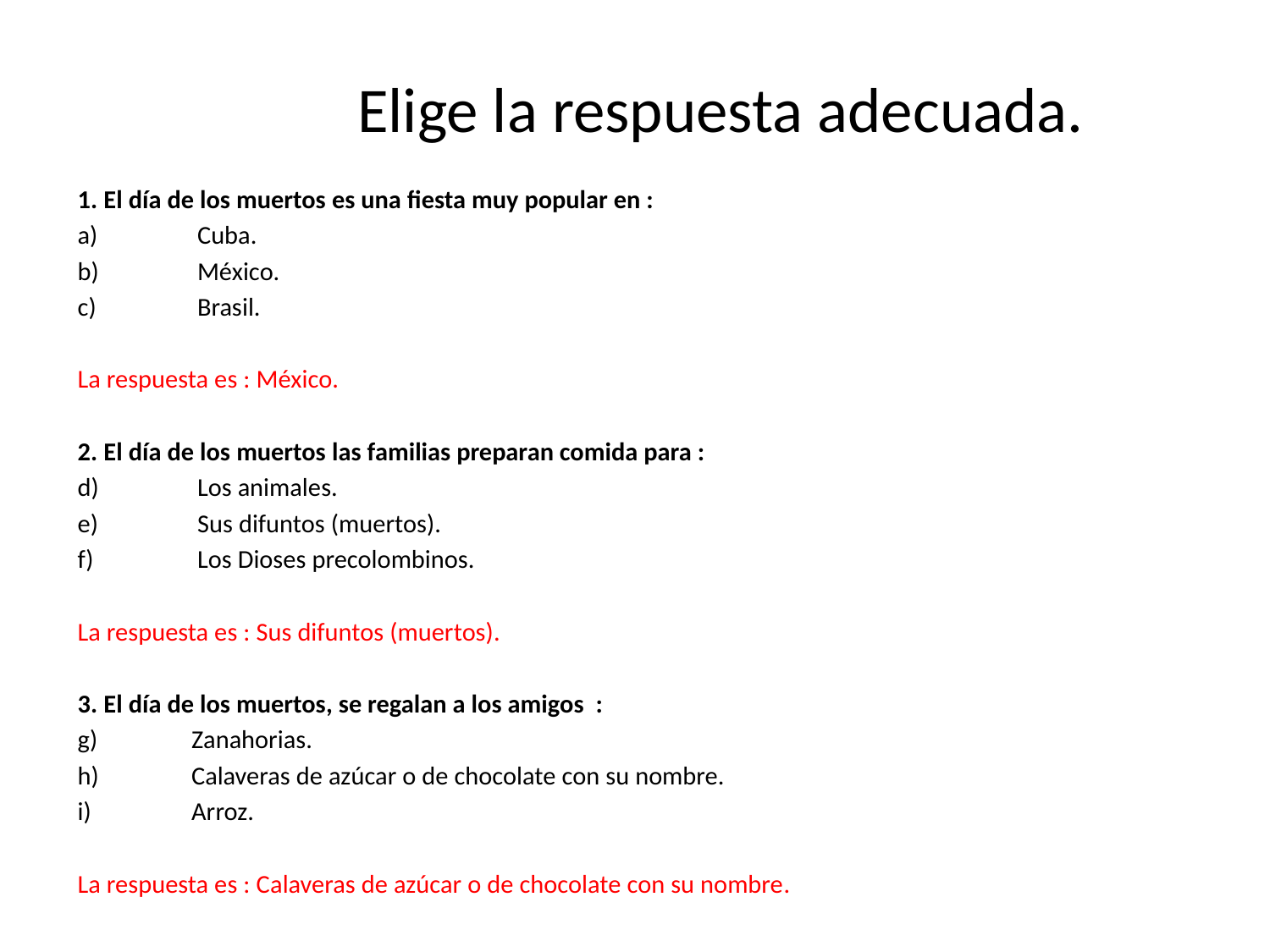

# Elige la respuesta adecuada.
1. El día de los muertos es una fiesta muy popular en :
           Cuba.
           México.
           Brasil.

La respuesta es : México.

2. El día de los muertos las familias preparan comida para :
           Los animales.
           Sus difuntos (muertos).
           Los Dioses precolombinos.

La respuesta es : Sus difuntos (muertos).

3. El día de los muertos, se regalan a los amigos  :
          Zanahorias.
          Calaveras de azúcar o de chocolate con su nombre.
          Arroz.

La respuesta es : Calaveras de azúcar o de chocolate con su nombre.